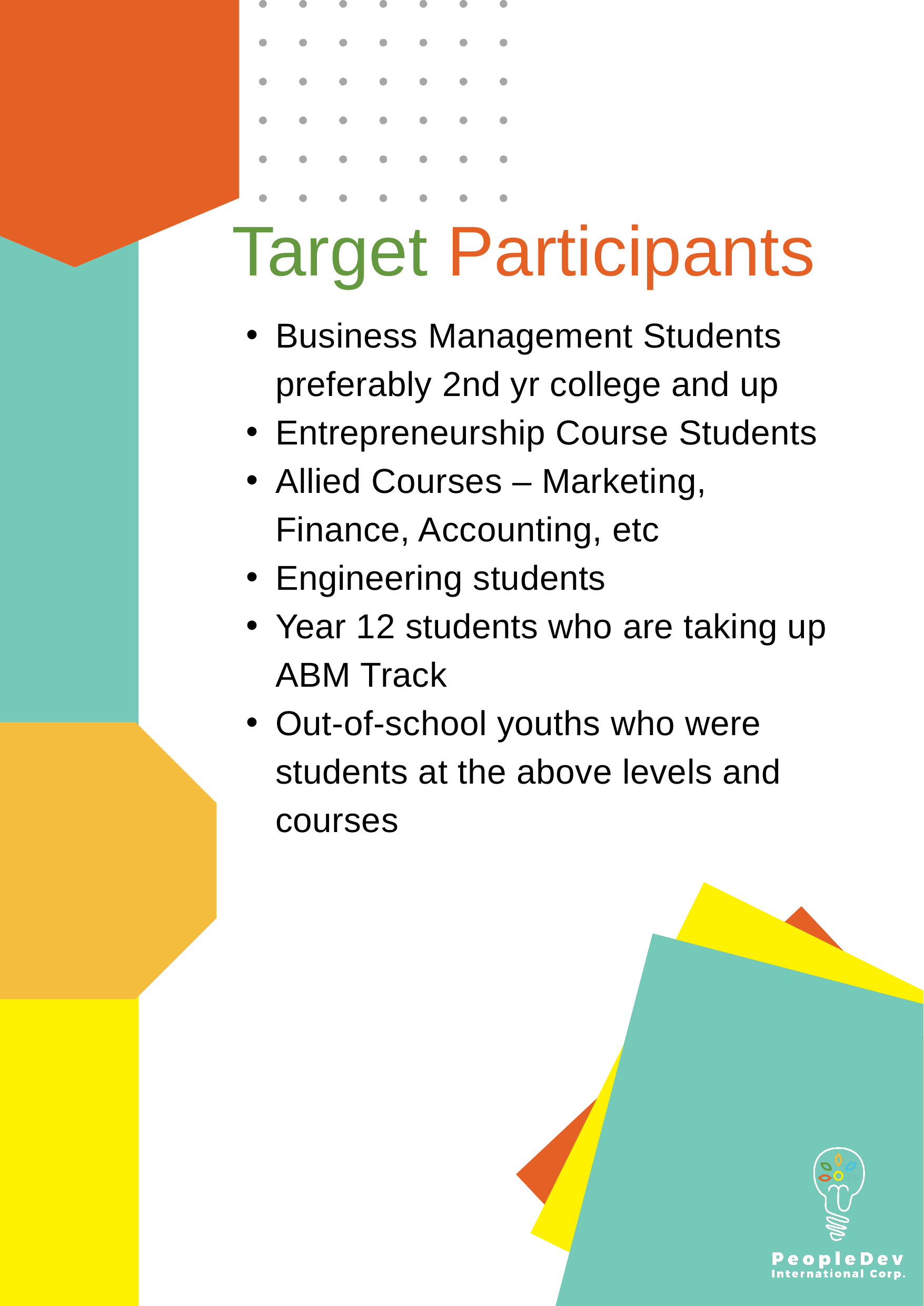

Target Participants
Business Management Students preferably 2nd yr college and up
Entrepreneurship Course Students
Allied Courses – Marketing, Finance, Accounting, etc
Engineering students
Year 12 students who are taking up ABM Track
Out-of-school youths who were students at the above levels and courses